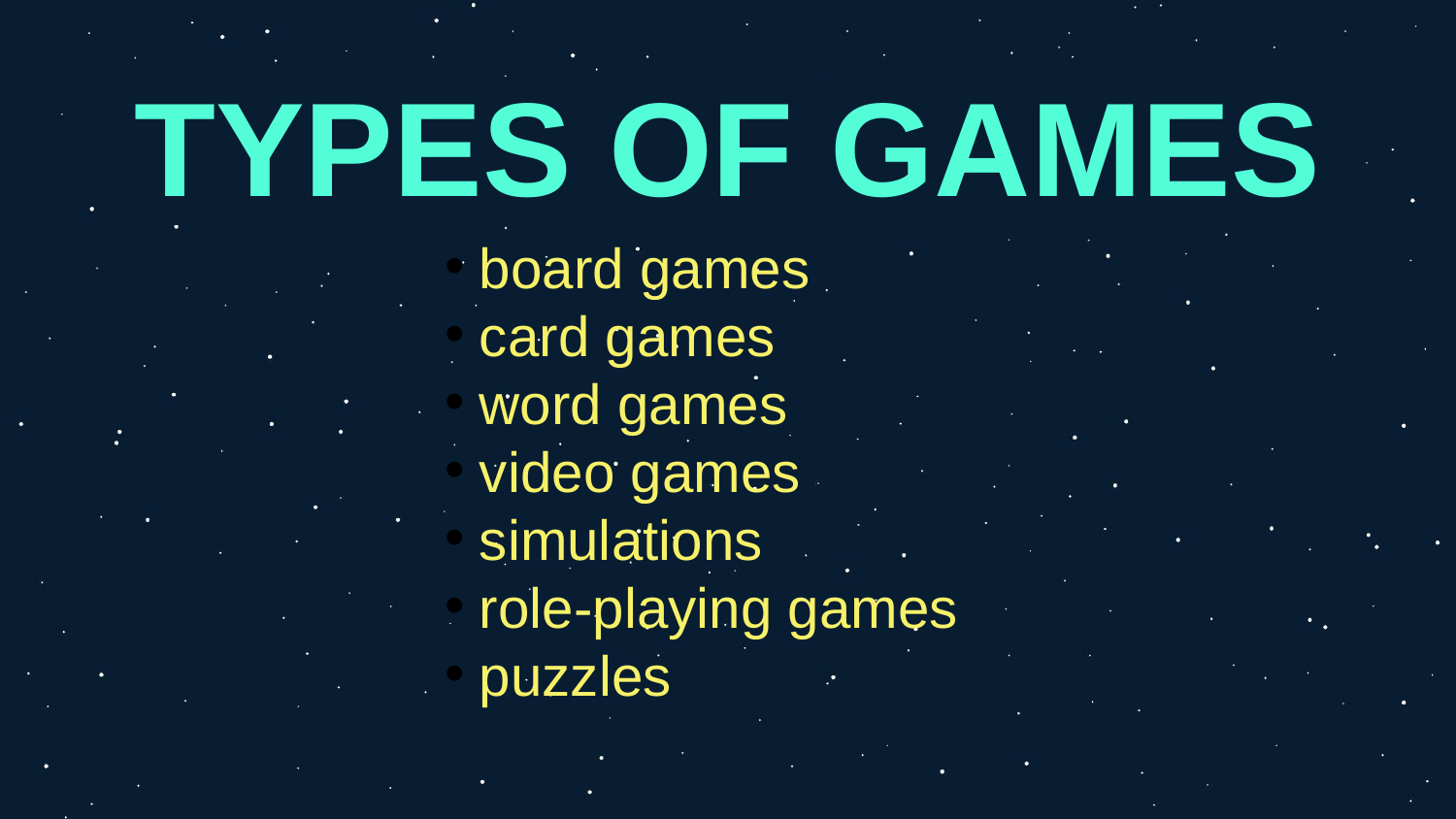

# TYPES OF GAMES
board games
card games
word games
video games
simulations
role-playing games
puzzles